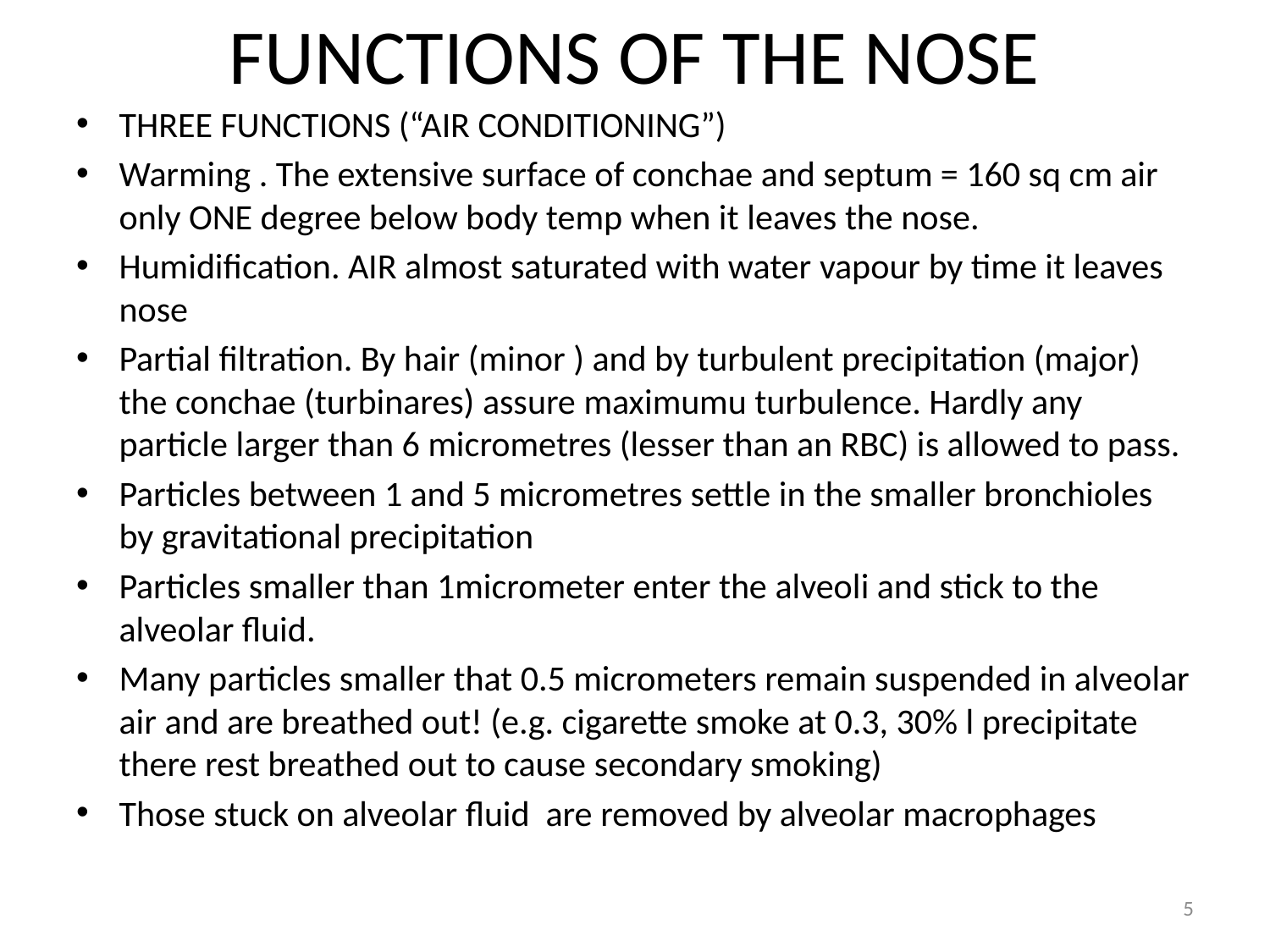

# FUNCTIONS OF THE NOSE
THREE FUNCTIONS (“AIR CONDITIONING”)
Warming . The extensive surface of conchae and septum = 160 sq cm air only ONE degree below body temp when it leaves the nose.
Humidification. AIR almost saturated with water vapour by time it leaves nose
Partial filtration. By hair (minor ) and by turbulent precipitation (major) the conchae (turbinares) assure maximumu turbulence. Hardly any particle larger than 6 micrometres (lesser than an RBC) is allowed to pass.
Particles between 1 and 5 micrometres settle in the smaller bronchioles by gravitational precipitation
Particles smaller than 1micrometer enter the alveoli and stick to the alveolar fluid.
Many particles smaller that 0.5 micrometers remain suspended in alveolar air and are breathed out! (e.g. cigarette smoke at 0.3, 30% l precipitate there rest breathed out to cause secondary smoking)
Those stuck on alveolar fluid  are removed by alveolar macrophages
5